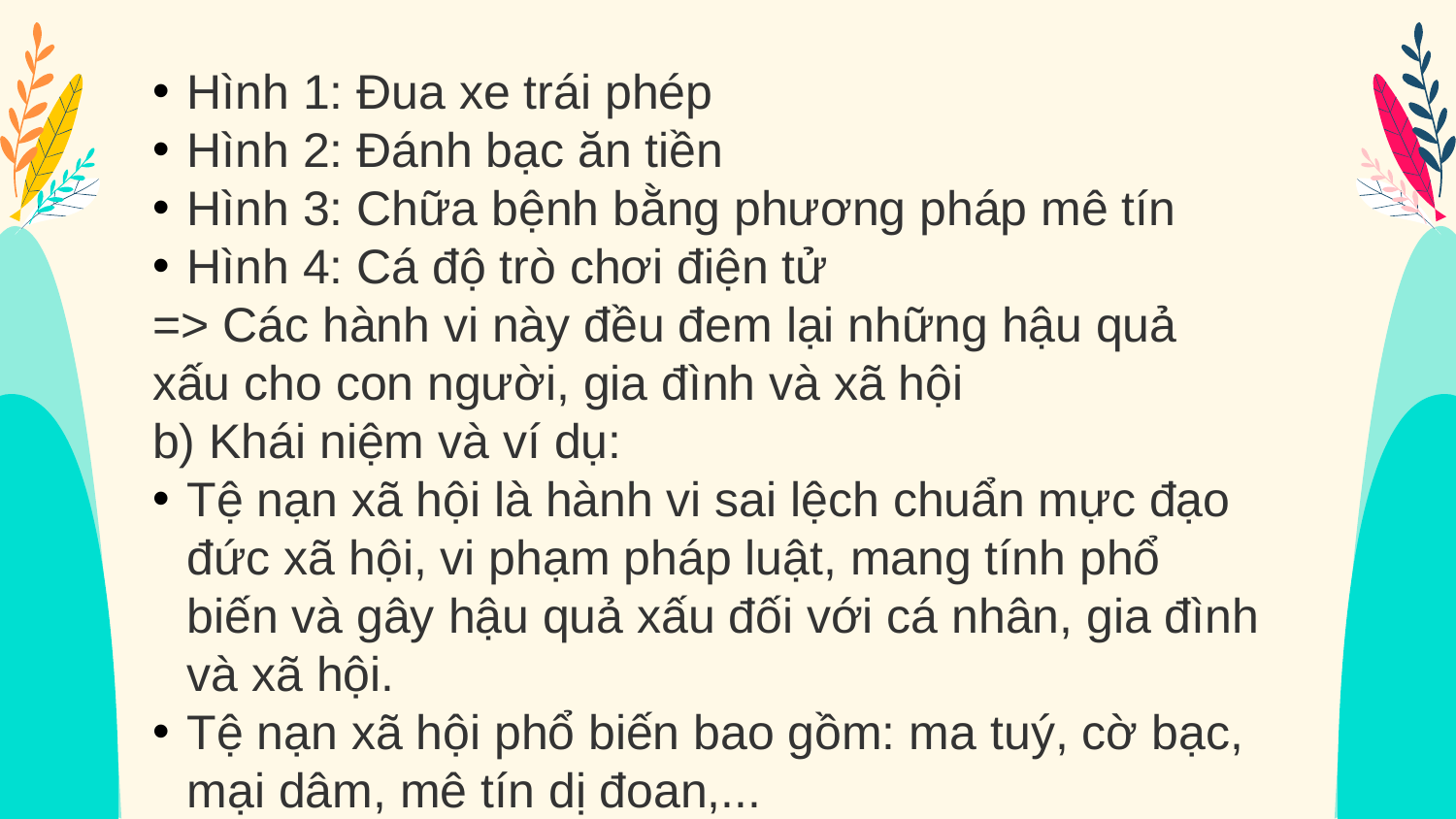

Hình 1: Đua xe trái phép
Hình 2: Đánh bạc ăn tiền
Hình 3: Chữa bệnh bằng phương pháp mê tín
Hình 4: Cá độ trò chơi điện tử
=> Các hành vi này đều đem lại những hậu quả xấu cho con người, gia đình và xã hội
b) Khái niệm và ví dụ:
Tệ nạn xã hội là hành vi sai lệch chuẩn mực đạo đức xã hội, vi phạm pháp luật, mang tính phổ biến và gây hậu quả xấu đối với cá nhân, gia đình và xã hội.
Tệ nạn xã hội phổ biến bao gồm: ma tuý, cờ bạc, mại dâm, mê tín dị đoan,...